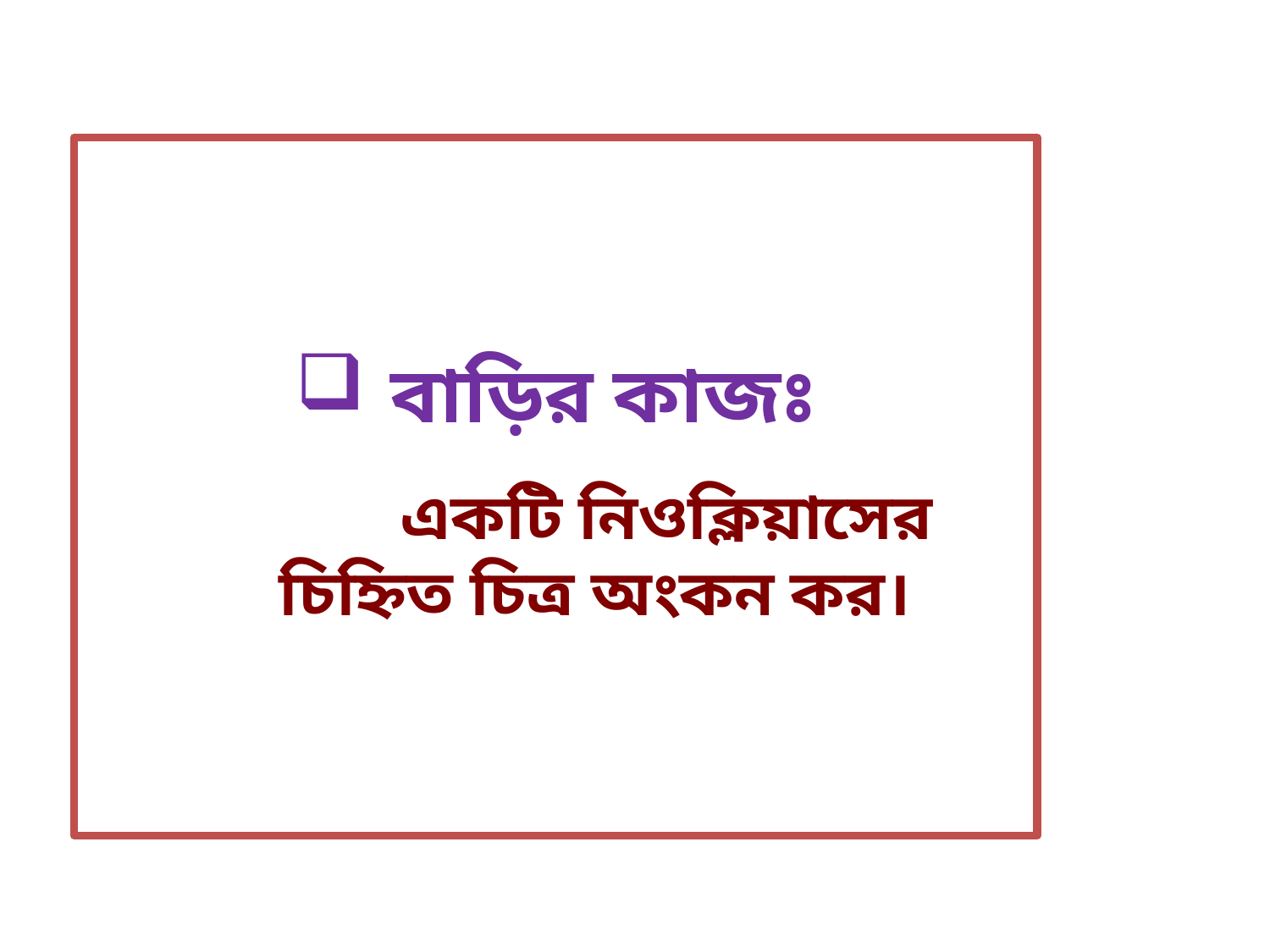

# বাড়ির কাজঃ একটি নিওক্লিয়াসের চিহ্নিত চিত্র অংকন কর।